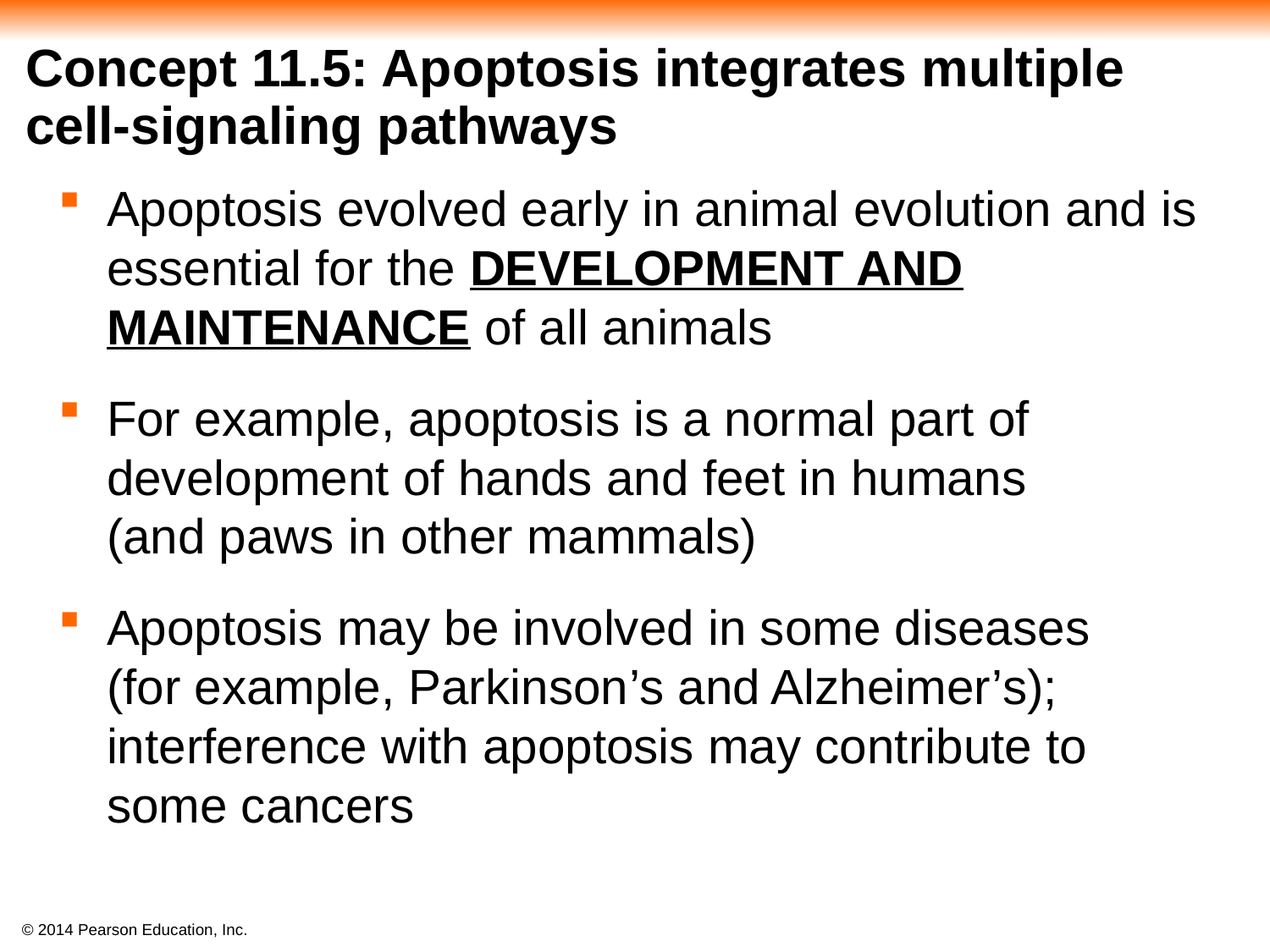

# Concept 11.5: Apoptosis integrates multiple cell-signaling pathways
Apoptosis evolved early in animal evolution and is essential for the DEVELOPMENT AND MAINTENANCE of all animals
For example, apoptosis is a normal part of development of hands and feet in humans
(and paws in other mammals)
Apoptosis may be involved in some diseases
(for example, Parkinson’s and Alzheimer’s); interference with apoptosis may contribute to some cancers